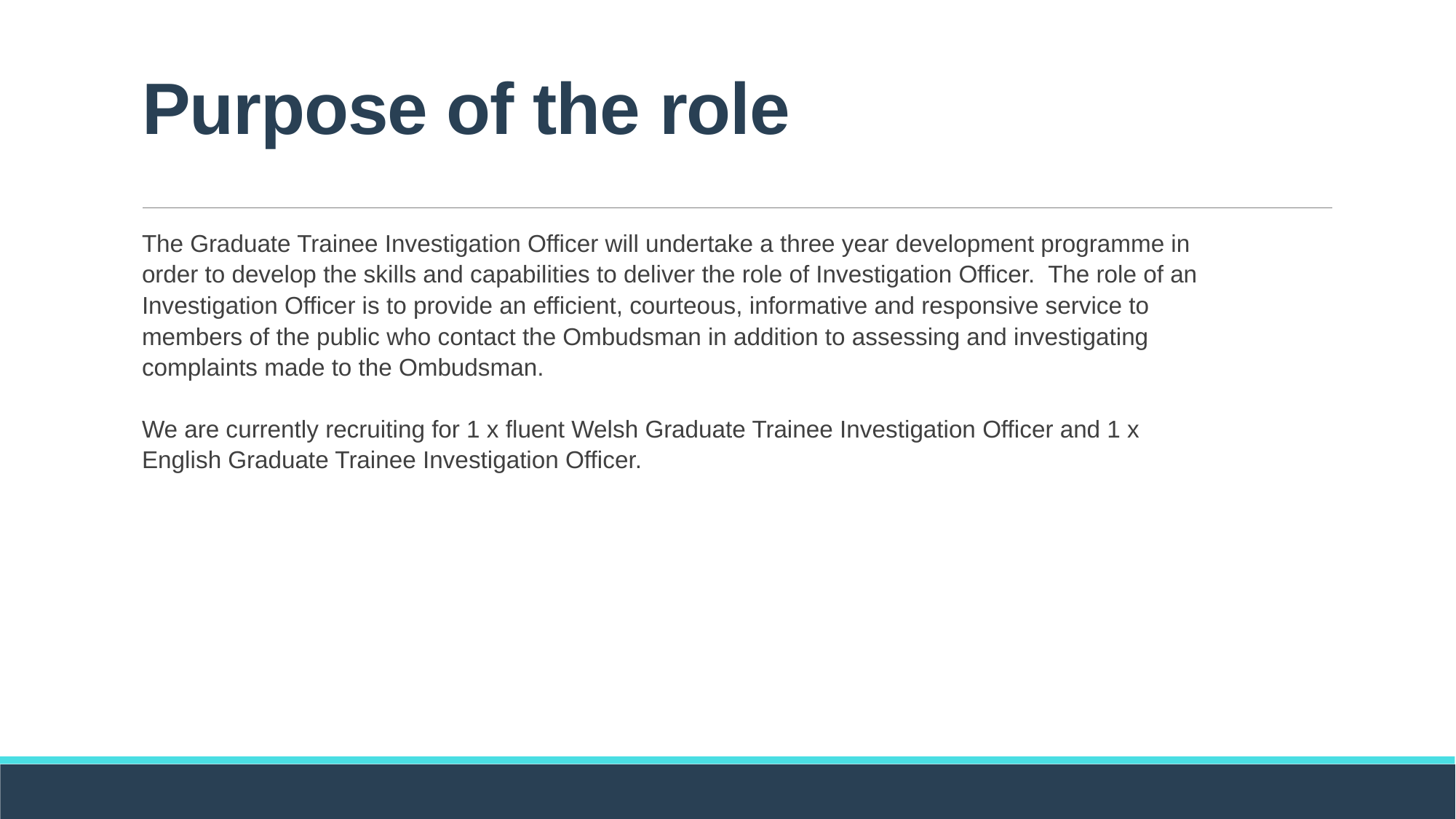

# Purpose of the role
The Graduate Trainee Investigation Officer will undertake a three year development programme in order to develop the skills and capabilities to deliver the role of Investigation Officer.  The role of an Investigation Officer is to provide an efficient, courteous, informative and responsive service to members of the public who contact the Ombudsman in addition to assessing and investigating complaints made to the Ombudsman.
We are currently recruiting for 1 x fluent Welsh Graduate Trainee Investigation Officer and 1 x English Graduate Trainee Investigation Officer.